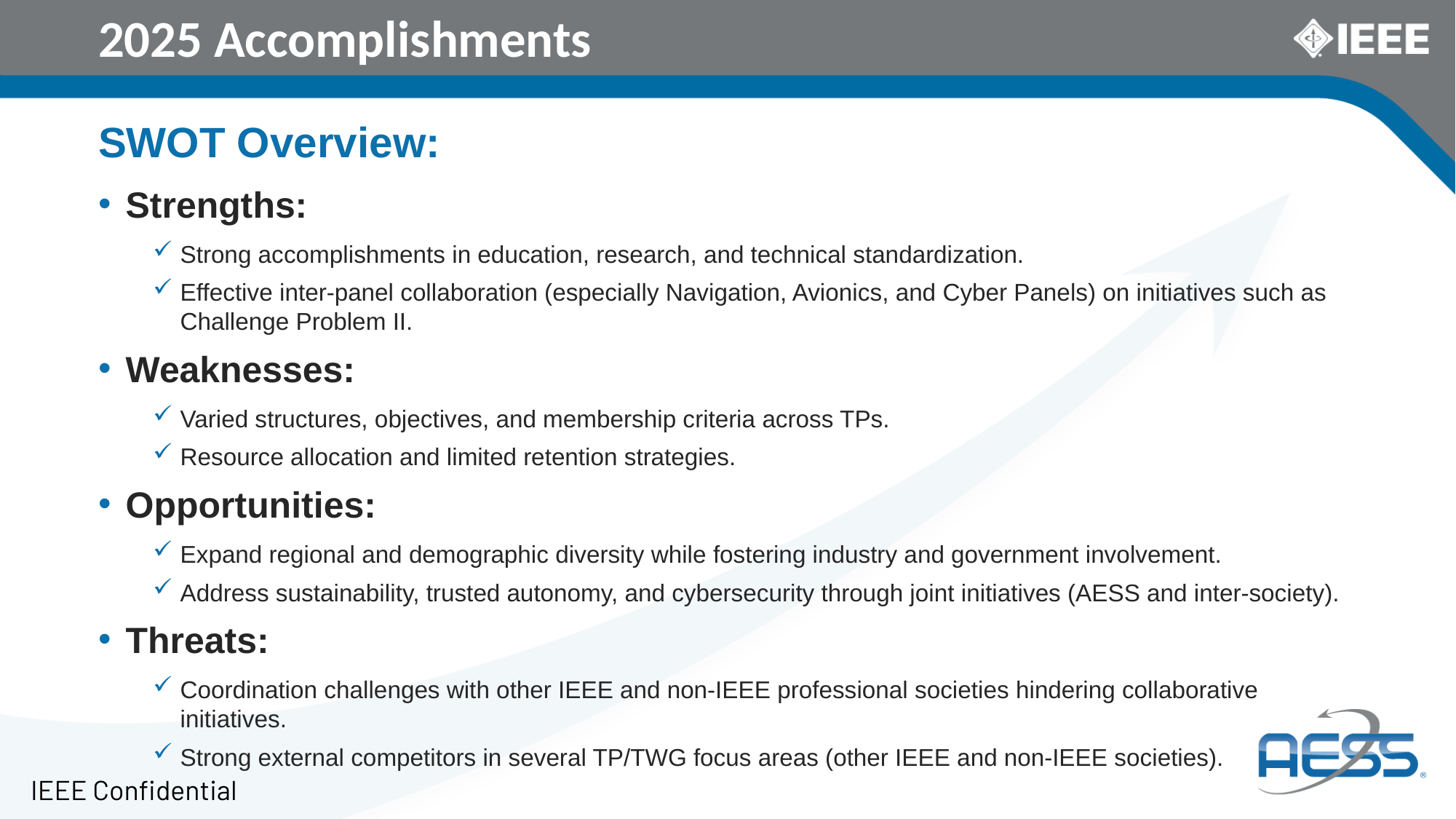

# 2025 Accomplishments
SWOT Overview:
Strengths:
Strong accomplishments in education, research, and technical standardization.
Effective inter-panel collaboration (especially Navigation, Avionics, and Cyber Panels) on initiatives such as Challenge Problem II.
Weaknesses:
Varied structures, objectives, and membership criteria across TPs.
Resource allocation and limited retention strategies.
Opportunities:
Expand regional and demographic diversity while fostering industry and government involvement.
Address sustainability, trusted autonomy, and cybersecurity through joint initiatives (AESS and inter-society).
Threats:
Coordination challenges with other IEEE and non-IEEE professional societies hindering collaborative initiatives.
Strong external competitors in several TP/TWG focus areas (other IEEE and non-IEEE societies).
IEEE Confidential